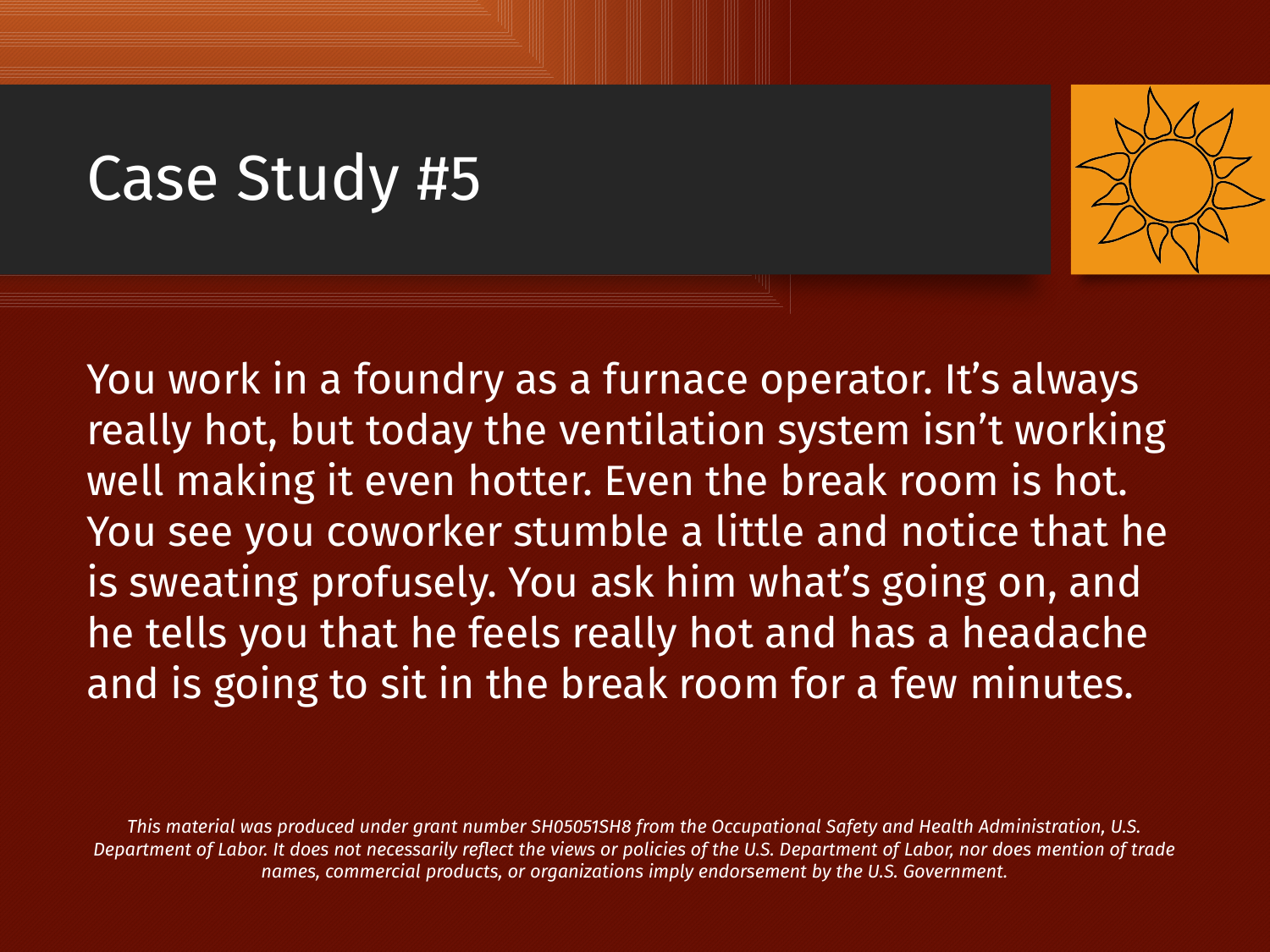

# Case Study #5
You work in a foundry as a furnace operator. It’s always really hot, but today the ventilation system isn’t working well making it even hotter. Even the break room is hot. You see you coworker stumble a little and notice that he is sweating profusely. You ask him what’s going on, and he tells you that he feels really hot and has a headache and is going to sit in the break room for a few minutes.
This material was produced under grant number SH05051SH8 from the Occupational Safety and Health Administration, U.S. Department of Labor. It does not necessarily reflect the views or policies of the U.S. Department of Labor, nor does mention of trade names, commercial products, or organizations imply endorsement by the U.S. Government.